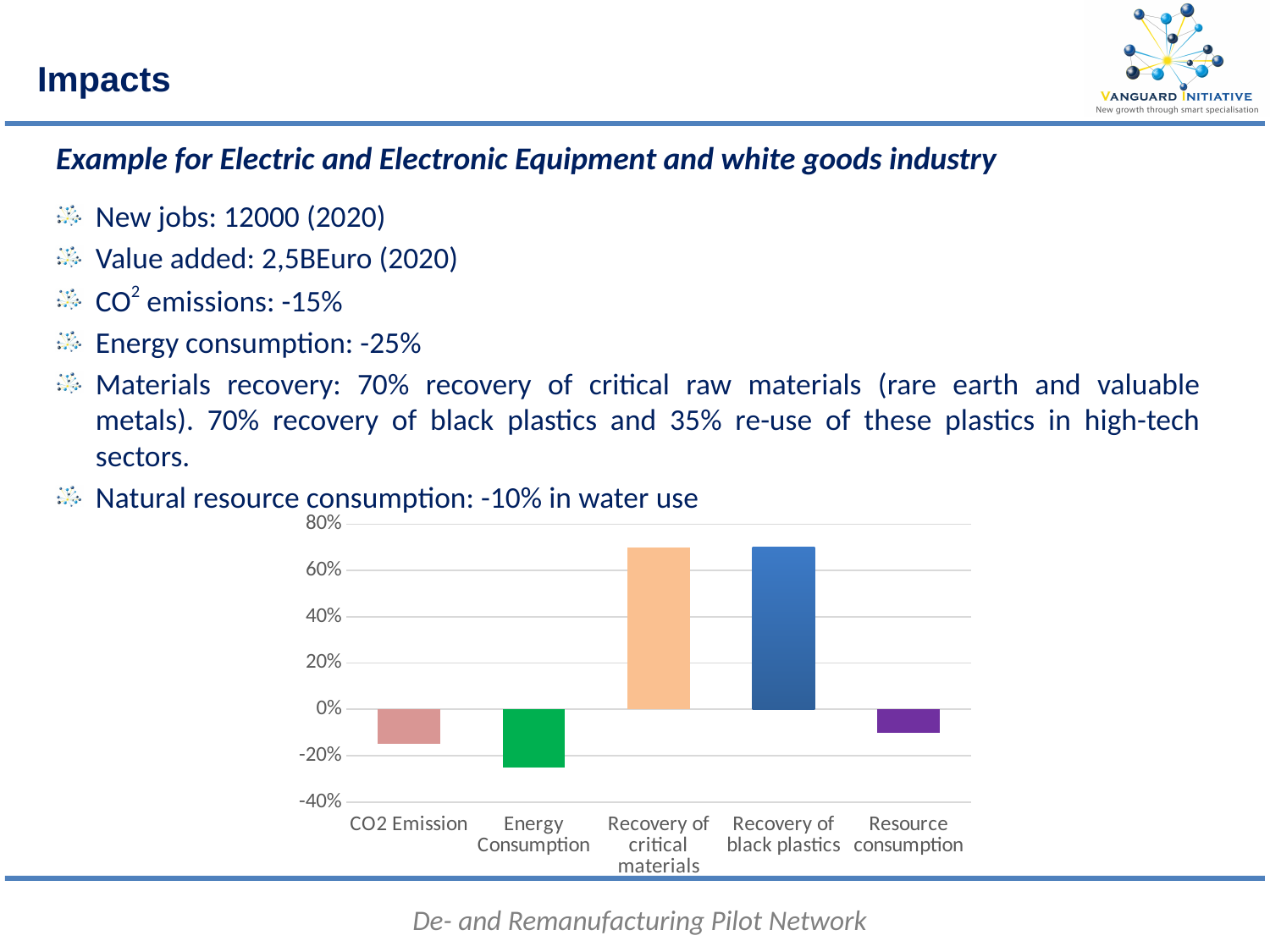

Impacts
Example for Electric and Electronic Equipment and white goods industry

New jobs: 12000 (2020)
Value added: 2,5BEuro (2020)
CO2 emissions: -15%
Energy consumption: -25%
Materials recovery: 70% recovery of critical raw materials (rare earth and valuable metals). 70% recovery of black plastics and 35% re-use of these plastics in high-tech sectors.
Natural resource consumption: -10% in water use

### Chart

| Category | Series 1 |
|---|---|
| CO2 Emission | -0.15 |
| Energy Consumption | -0.25 |
| Recovery of critical materials | 0.7 |
| Recovery of black plastics | 0.7 |
| Resource consumption | -0.1 |